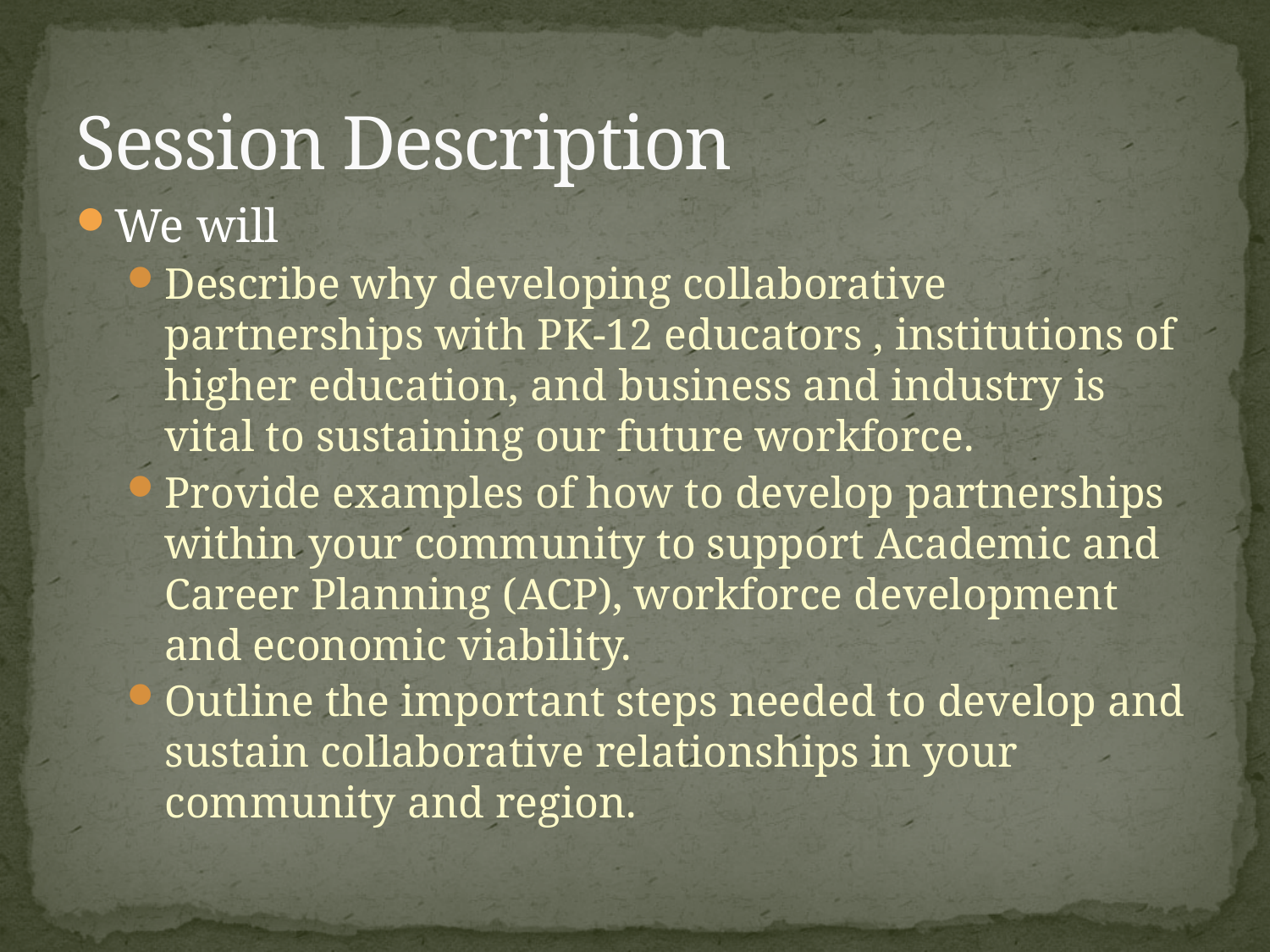

# Session Description
We will
Describe why developing collaborative partnerships with PK-12 educators , institutions of higher education, and business and industry is vital to sustaining our future workforce.
Provide examples of how to develop partnerships within your community to support Academic and Career Planning (ACP), workforce development and economic viability.
Outline the important steps needed to develop and sustain collaborative relationships in your community and region.